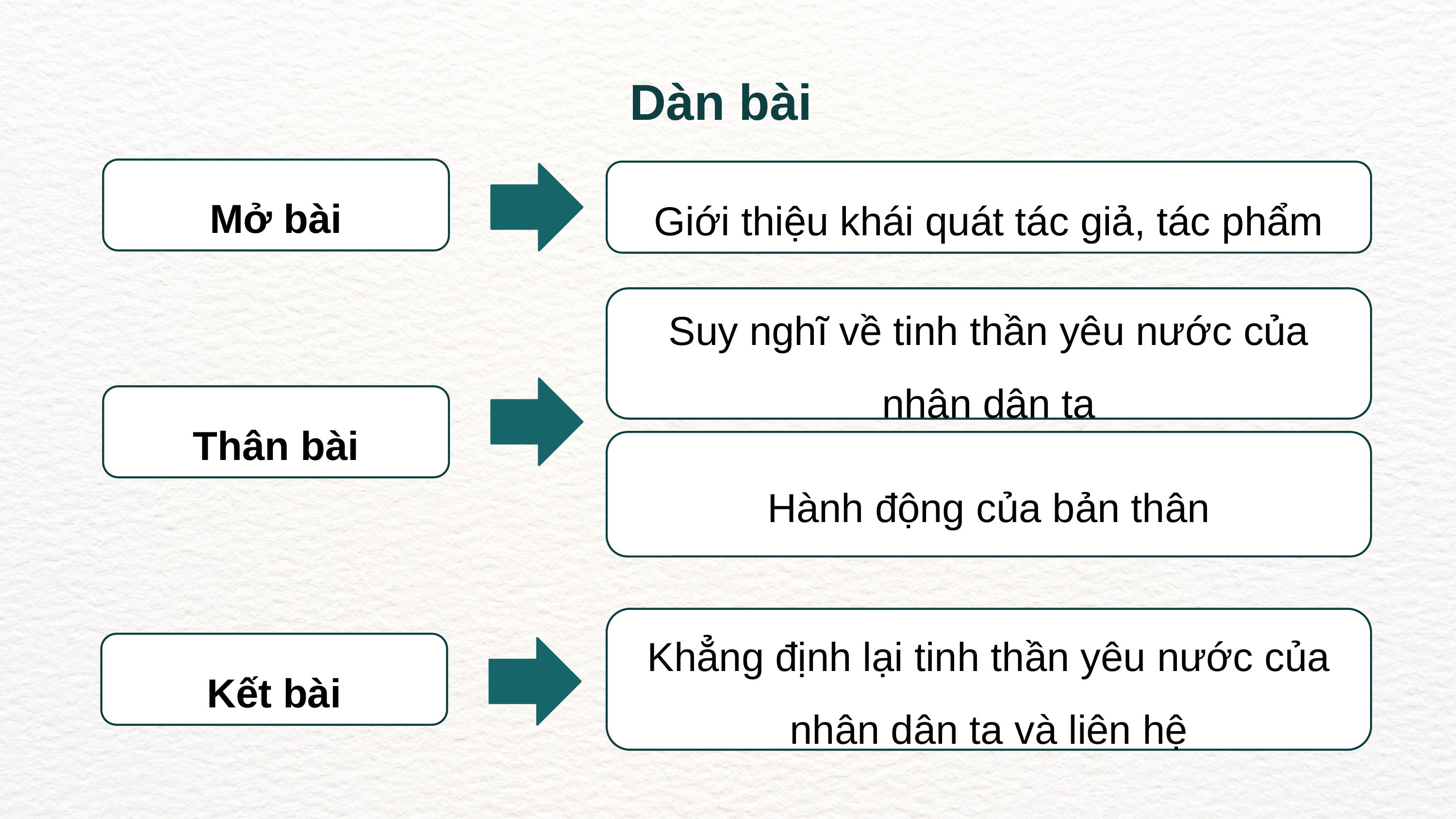

Dàn bài
Mở bài
Giới thiệu khái quát tác giả, tác phẩm

Suy nghĩ về tinh thần yêu nước của nhân dân ta

Thân bài
Hành động của bản thân
Khẳng định lại tinh thần yêu nước của nhân dân ta và liên hệ
Kết bài